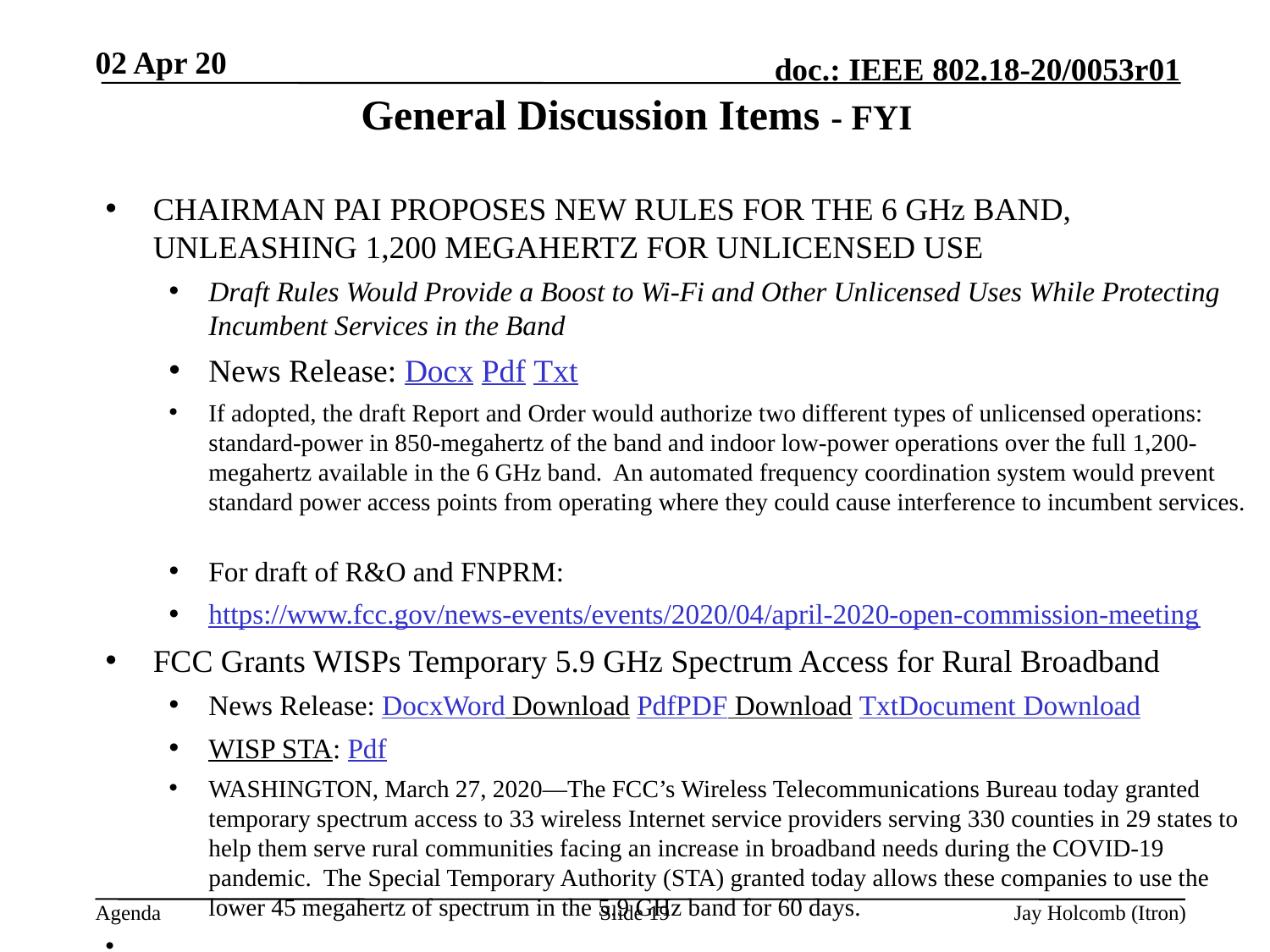

02 Apr 20
# General Discussion Items - FYI

CHAIRMAN PAI PROPOSES NEW RULES FOR THE 6 GHz BAND, UNLEASHING 1,200 MEGAHERTZ FOR UNLICENSED USE
Draft Rules Would Provide a Boost to Wi-Fi and Other Unlicensed Uses While Protecting Incumbent Services in the Band
News Release: Docx Pdf Txt
If adopted, the draft Report and Order would authorize two different types of unlicensed operations: standard-power in 850-megahertz of the band and indoor low-power operations over the full 1,200-megahertz available in the 6 GHz band.  An automated frequency coordination system would prevent standard power access points from operating where they could cause interference to incumbent services.
For draft of R&O and FNPRM:
https://www.fcc.gov/news-events/events/2020/04/april-2020-open-commission-meeting
FCC Grants WISPs Temporary 5.9 GHz Spectrum Access for Rural Broadband
News Release: DocxWord Download PdfPDF Download TxtDocument Download
WISP STA: Pdf
WASHINGTON, March 27, 2020—The FCC’s Wireless Telecommunications Bureau today granted temporary spectrum access to 33 wireless Internet service providers serving 330 counties in 29 states to help them serve rural communities facing an increase in broadband needs during the COVID-19 pandemic.  The Special Temporary Authority (STA) granted today allows these companies to use the lower 45 megahertz of spectrum in the 5.9 GHz band for 60 days.

Slide 19
Jay Holcomb (Itron)